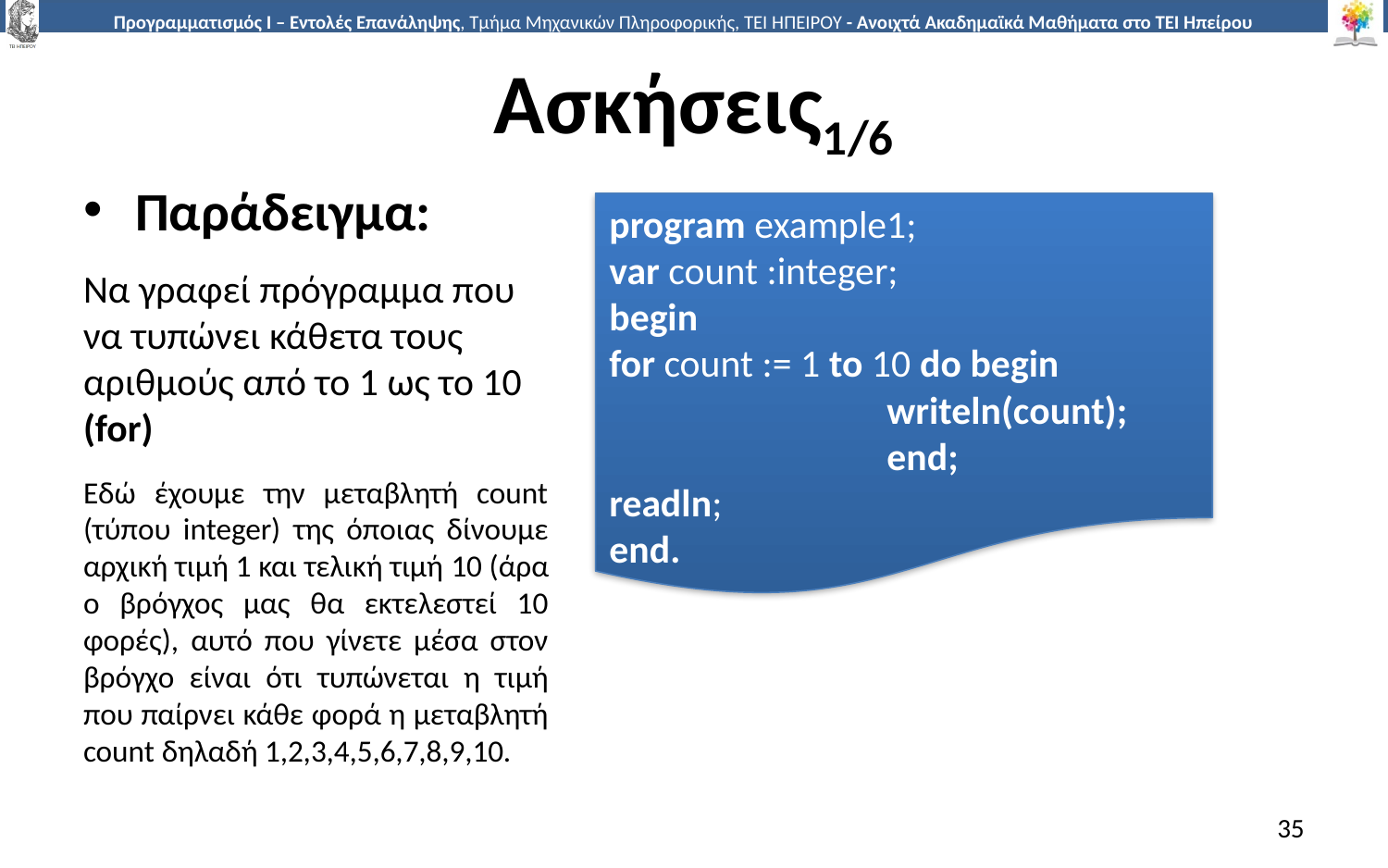

# Ασκήσεις1/6
Παράδειγμα:
Να γραφεί πρόγραμμα που να τυπώνει κάθετα τους αριθμούς από το 1 ως το 10 (for)
Εδώ έχουμε την μεταβλητή count (τύπου integer) της όποιας δίνουμε αρχική τιμή 1 και τελική τιμή 10 (άρα ο βρόγχος μας θα εκτελεστεί 10 φορές), αυτό που γίνετε μέσα στον βρόγχο είναι ότι τυπώνεται η τιμή που παίρνει κάθε φορά η μεταβλητή count δηλαδή 1,2,3,4,5,6,7,8,9,10.

program example1;
var count :integer;
begin
for count := 1 to 10 do begin
writeln(count);
end;
readln;
end.

35